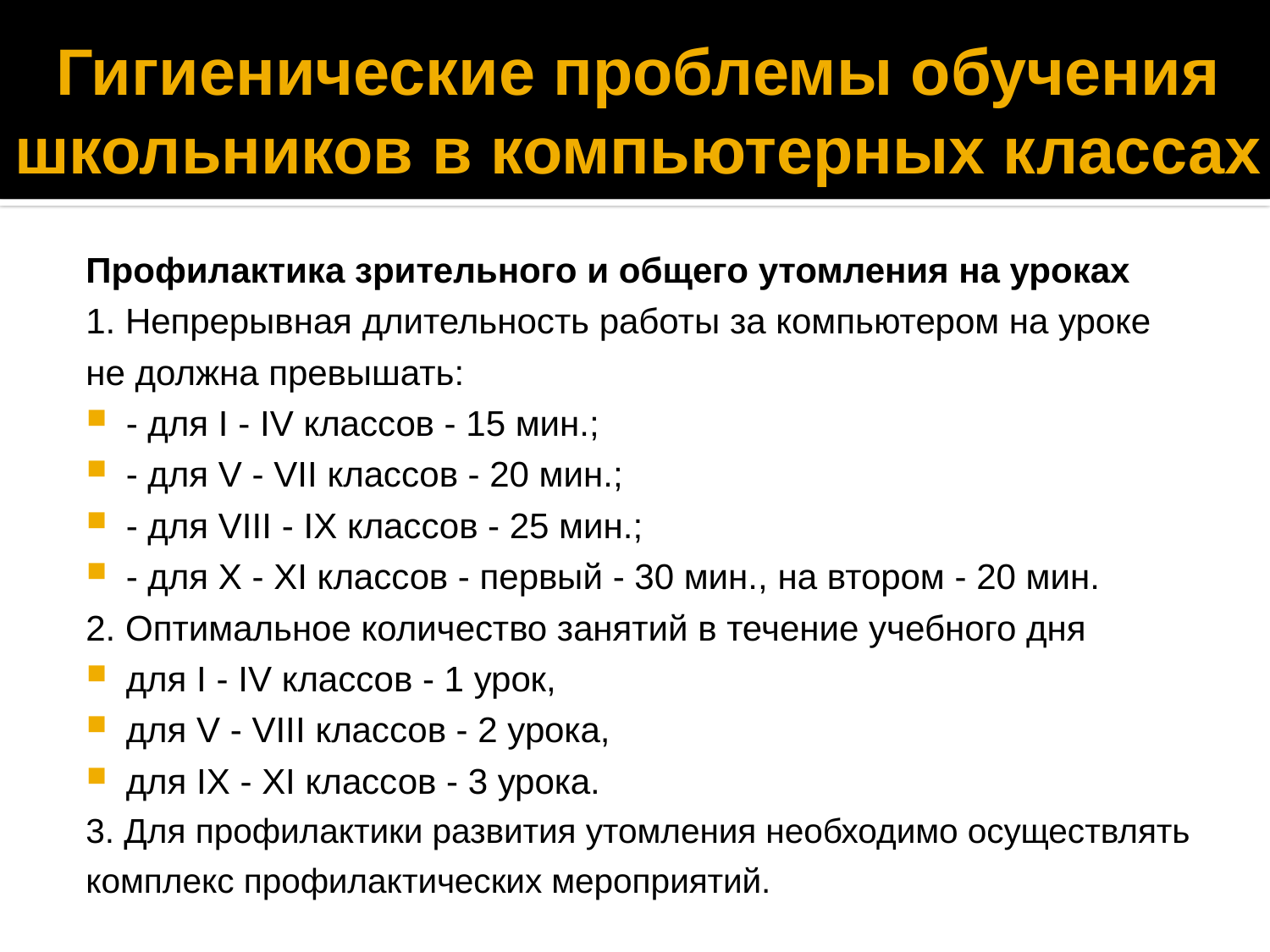

# Гигиенические проблемы обучения школьников в компьютерных классах
Профилактика зрительного и общего утомления на уроках
1. Непрерывная длительность работы за компьютером на уроке не должна превышать:
- для I - IV классов - 15 мин.;
- для V - VII классов - 20 мин.;
- для VIII - IX классов - 25 мин.;
- для X - XI классов - первый - 30 мин., на втором - 20 мин.
2. Оптимальное количество занятий в течение учебного дня
для I - IV классов - 1 урок,
для V - VIII классов - 2 урока,
для IX - XI классов - 3 урока.
3. Для профилактики развития утомления необходимо осуществлять комплекс профилактических мероприятий.